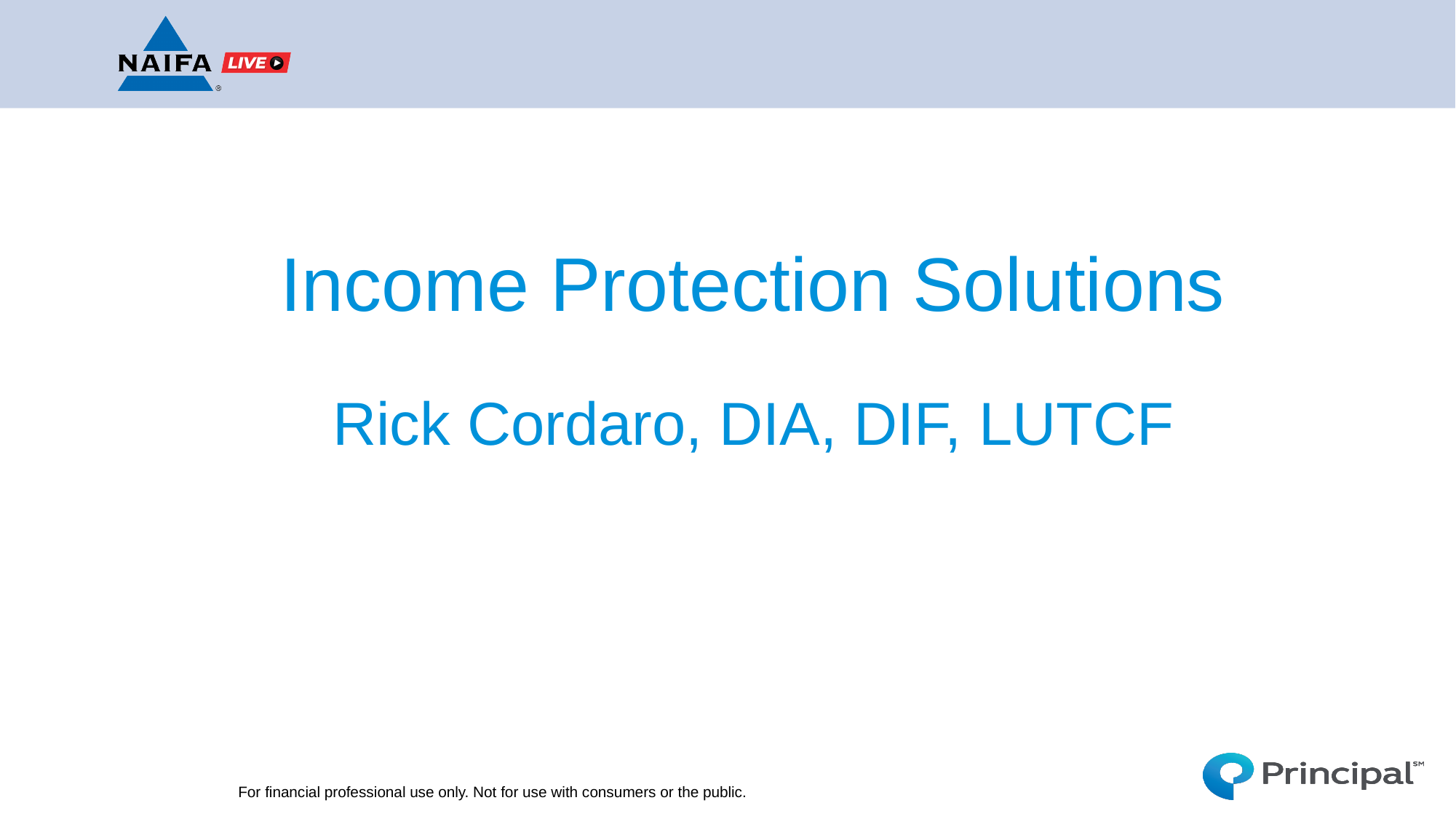

# Income Protection Solutions Rick Cordaro, DIA, DIF, LUTCF
For financial professional use only. Not for use with consumers or the public.